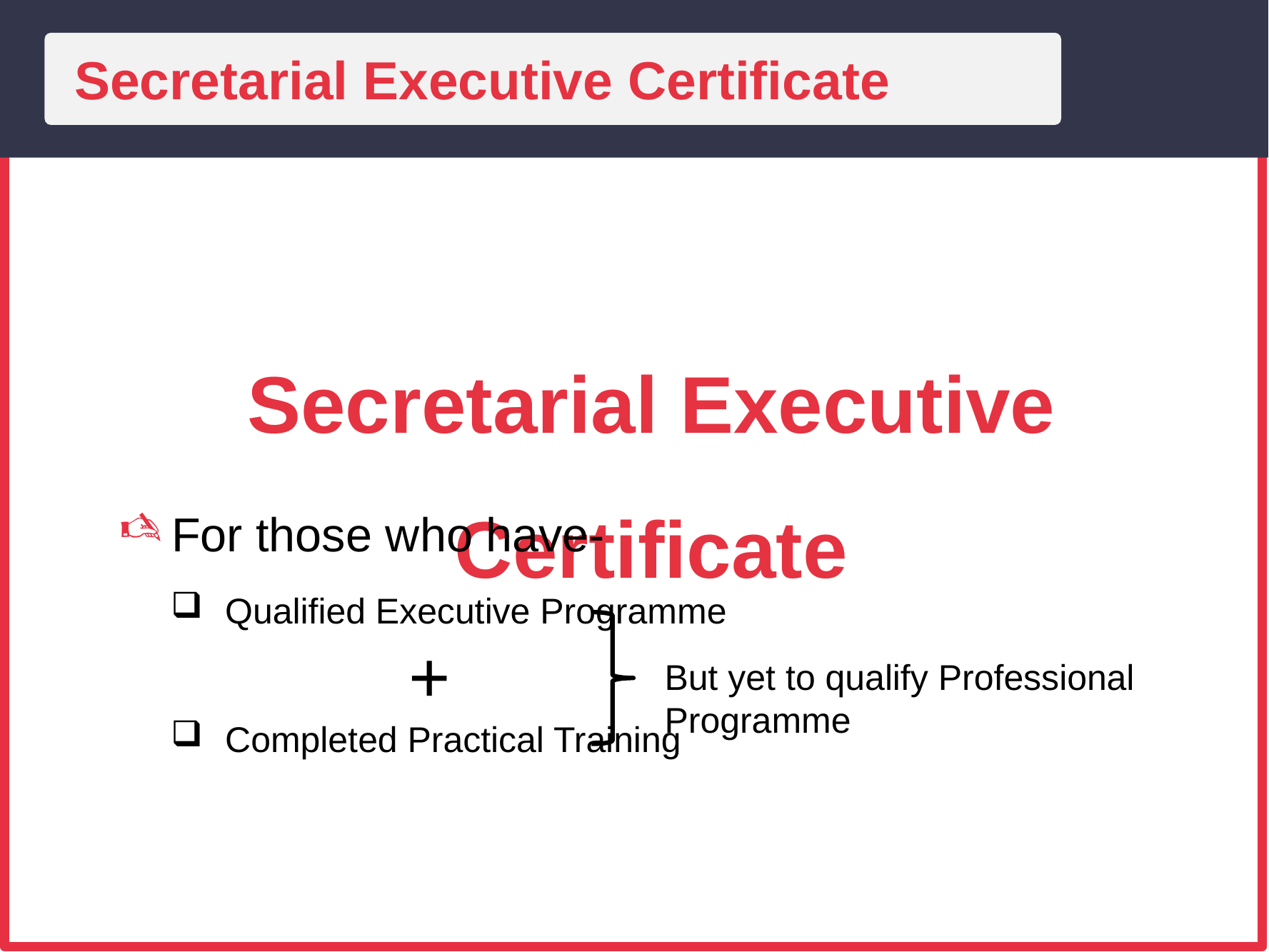

Secretarial Executive Certificate

Secretarial Executive Certificate
For those who have-
Qualified Executive Programme
            +
Completed Practical Training

But yet to qualify Professional Programme